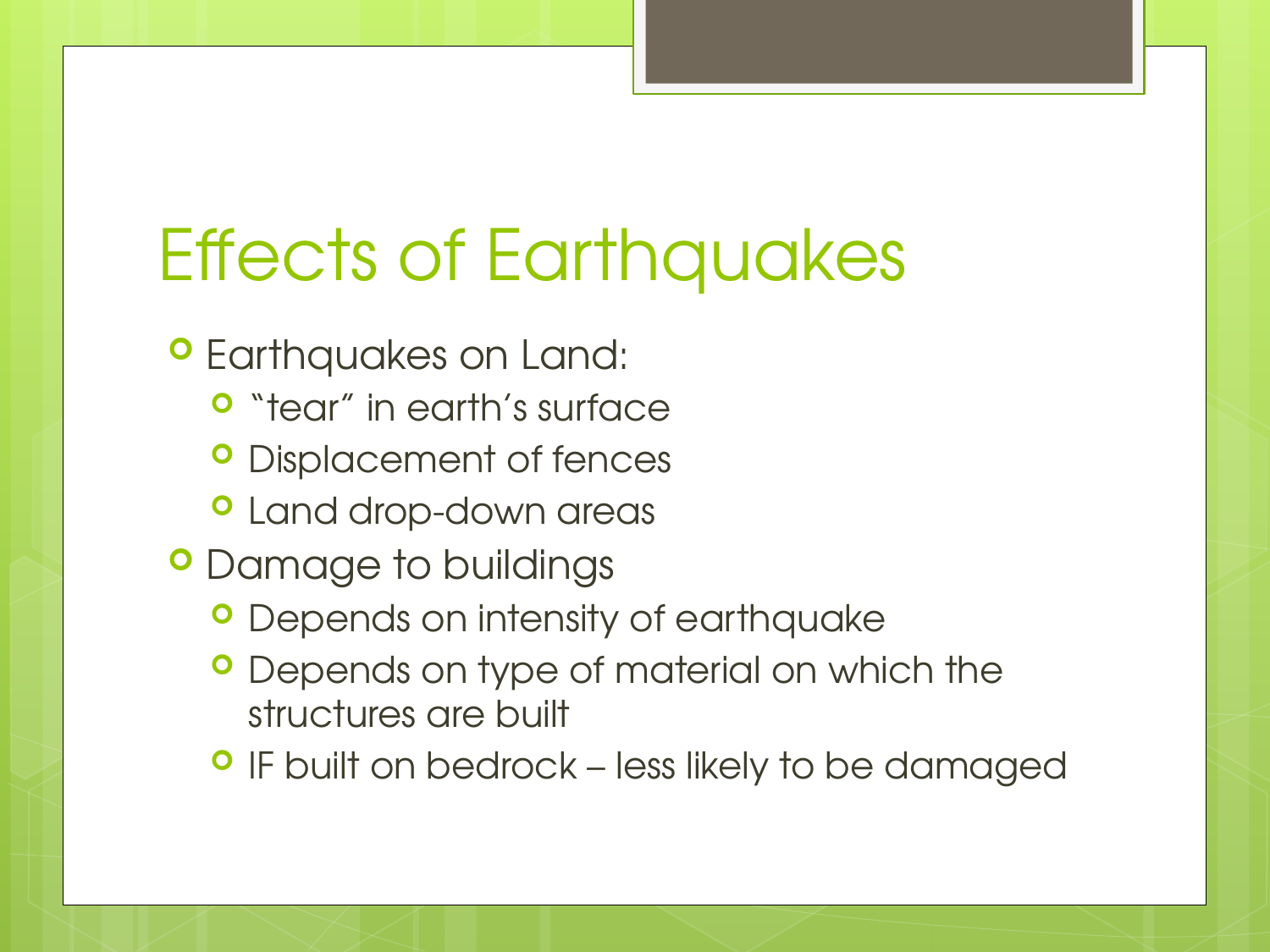

# Effects of Earthquakes
Earthquakes on Land:
“tear” in earth’s surface
Displacement of fences
Land drop-down areas
Damage to buildings
Depends on intensity of earthquake
Depends on type of material on which the structures are built
IF built on bedrock – less likely to be damaged